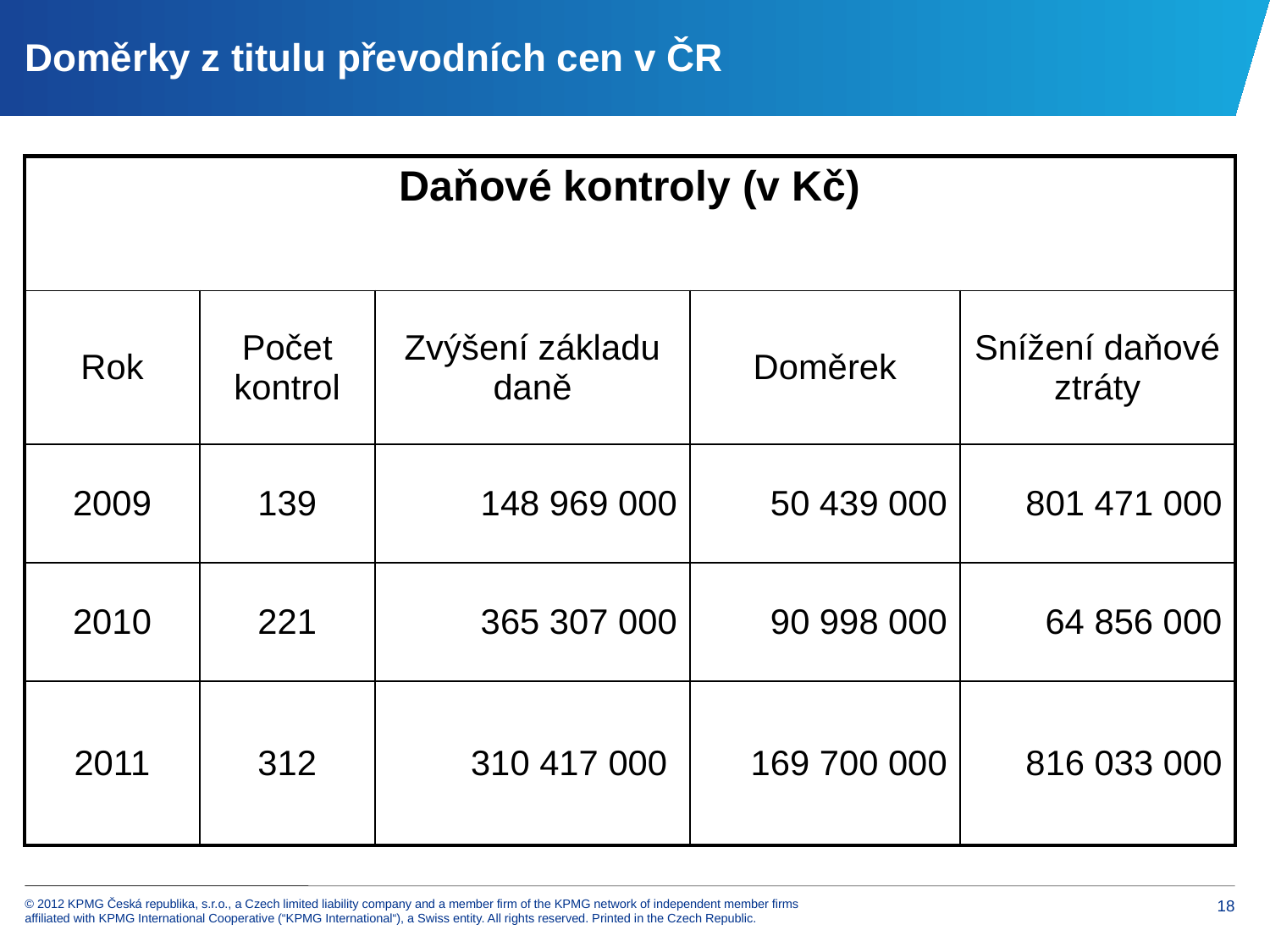

# Doměrky z titulu převodních cen v ČR
| Daňové kontroly (v Kč) |  |  |  |  |
| --- | --- | --- | --- | --- |
| Rok | Počet kontrol | Zvýšení základu daně | Doměrek | Snížení daňové ztráty |
| 2009 | 139 | 148 969 000 | 50 439 000 | 801 471 000 |
| 2010 | 221 | 365 307 000 | 90 998 000 | 64 856 000 |
| 2011 | 312 | 310 417 000 | 169 700 000 | 816 033 000 |